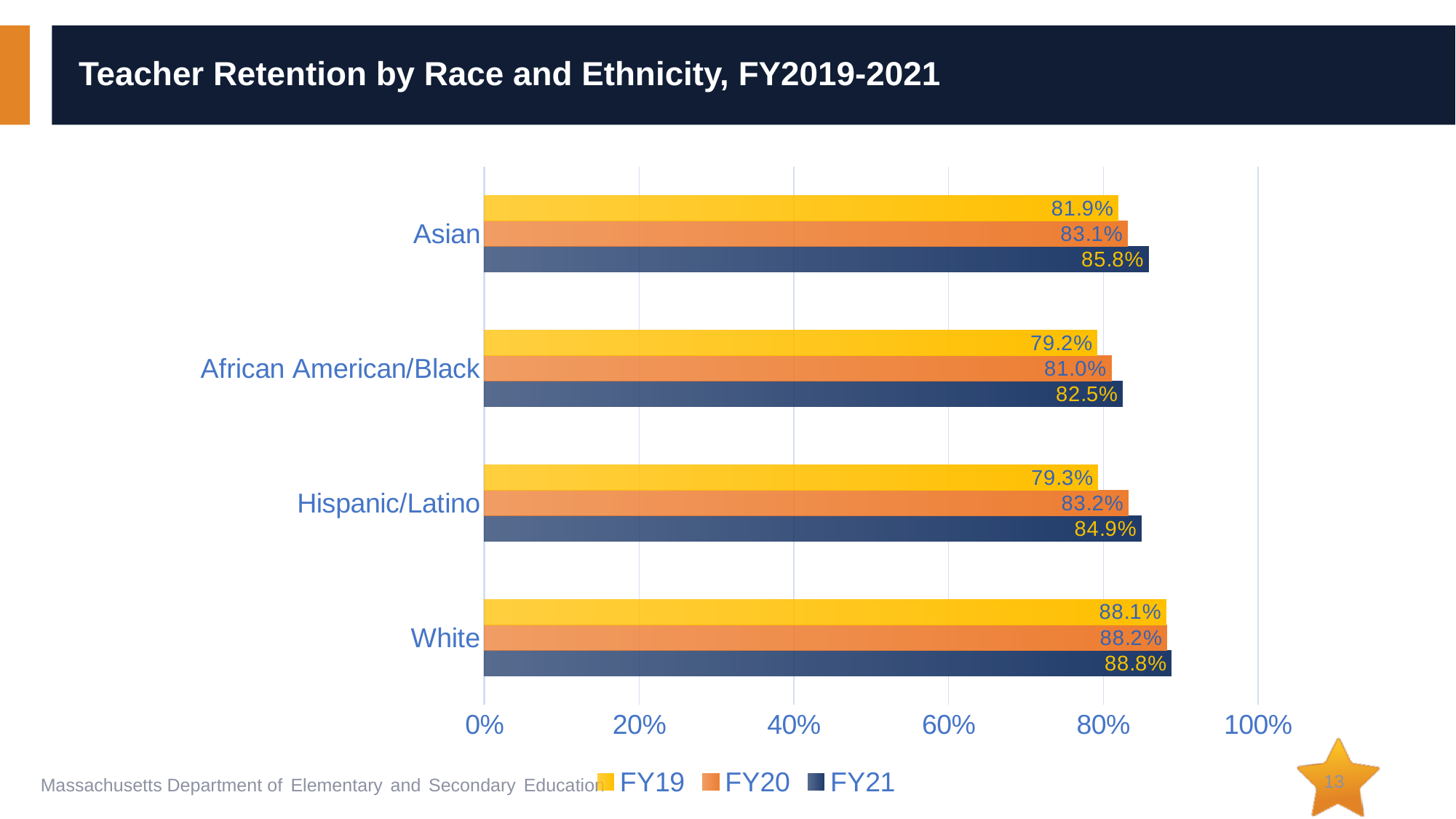

# Teacher Retention by Race and Ethnicity, FY2019-2021

### Chart

| Category | FY21 | FY20 | FY19 |
|---|---|---|---|
| White | 0.888 | 0.882 | 0.881 |
| Hispanic/Latino | 0.849 | 0.832 | 0.793 |
| African American/Black | 0.825 | 0.81 | 0.792 |
| Asian | 0.858 | 0.831 | 0.819 |
13